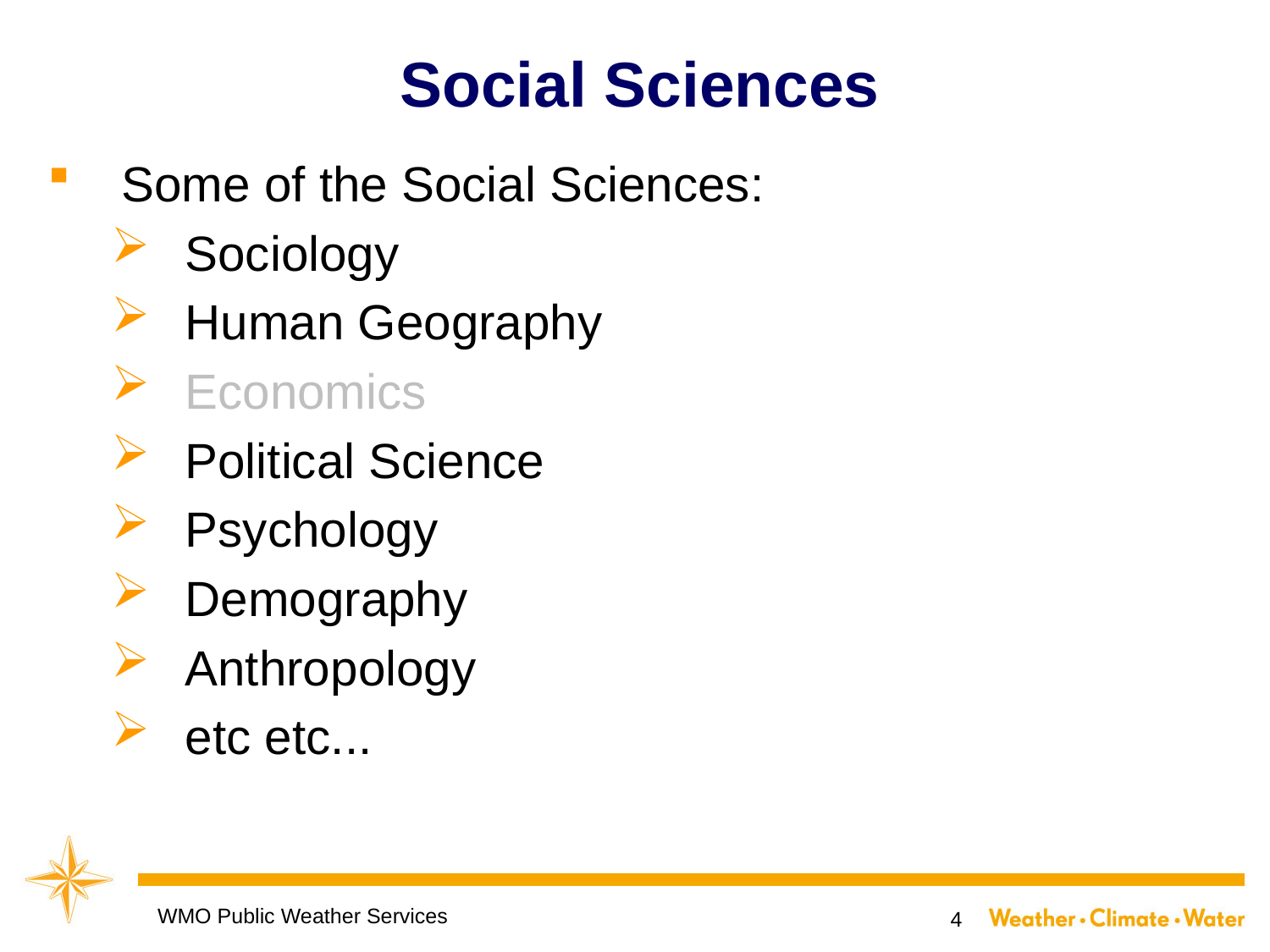

# Social Sciences
Some of the Social Sciences:
Sociology
Human Geography
Economics
Political Science
Psychology
Demography
Anthropology
etc etc...
WMO Public Weather Services
4